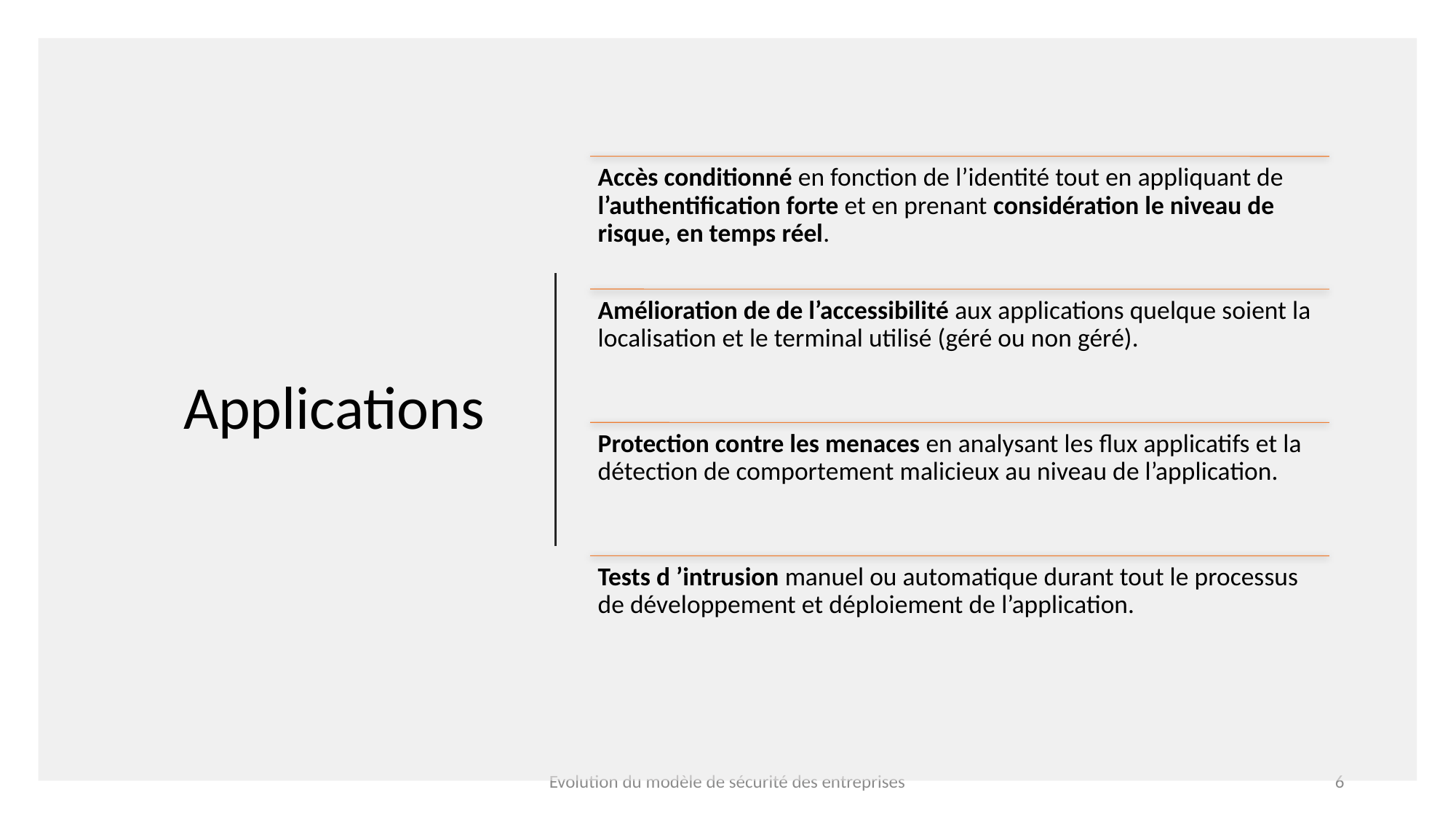

# Applications
Accès conditionné en fonction de l’identité tout en appliquant de l’authentification forte et en prenant considération le niveau de risque, en temps réel.
Amélioration de de l’accessibilité aux applications quelque soient la localisation et le terminal utilisé (géré ou non géré).
Protection contre les menaces en analysant les flux applicatifs et la détection de comportement malicieux au niveau de l’application.
Tests d ’intrusion manuel ou automatique durant tout le processus de développement et déploiement de l’application.
Evolution du modèle de sécurité des entreprises
6